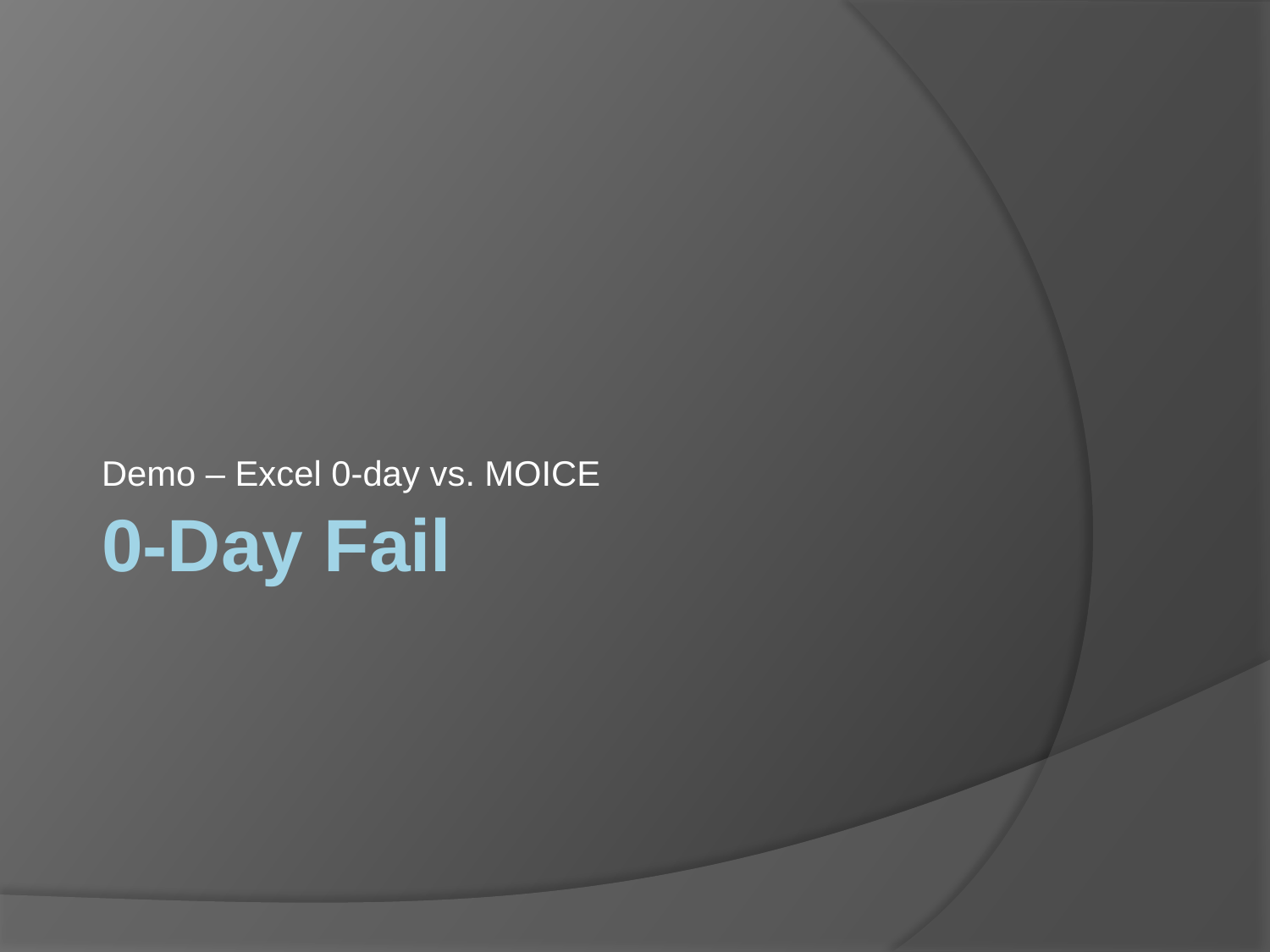

Demo – Excel 0-day vs. MOICE
# 0-Day Fail